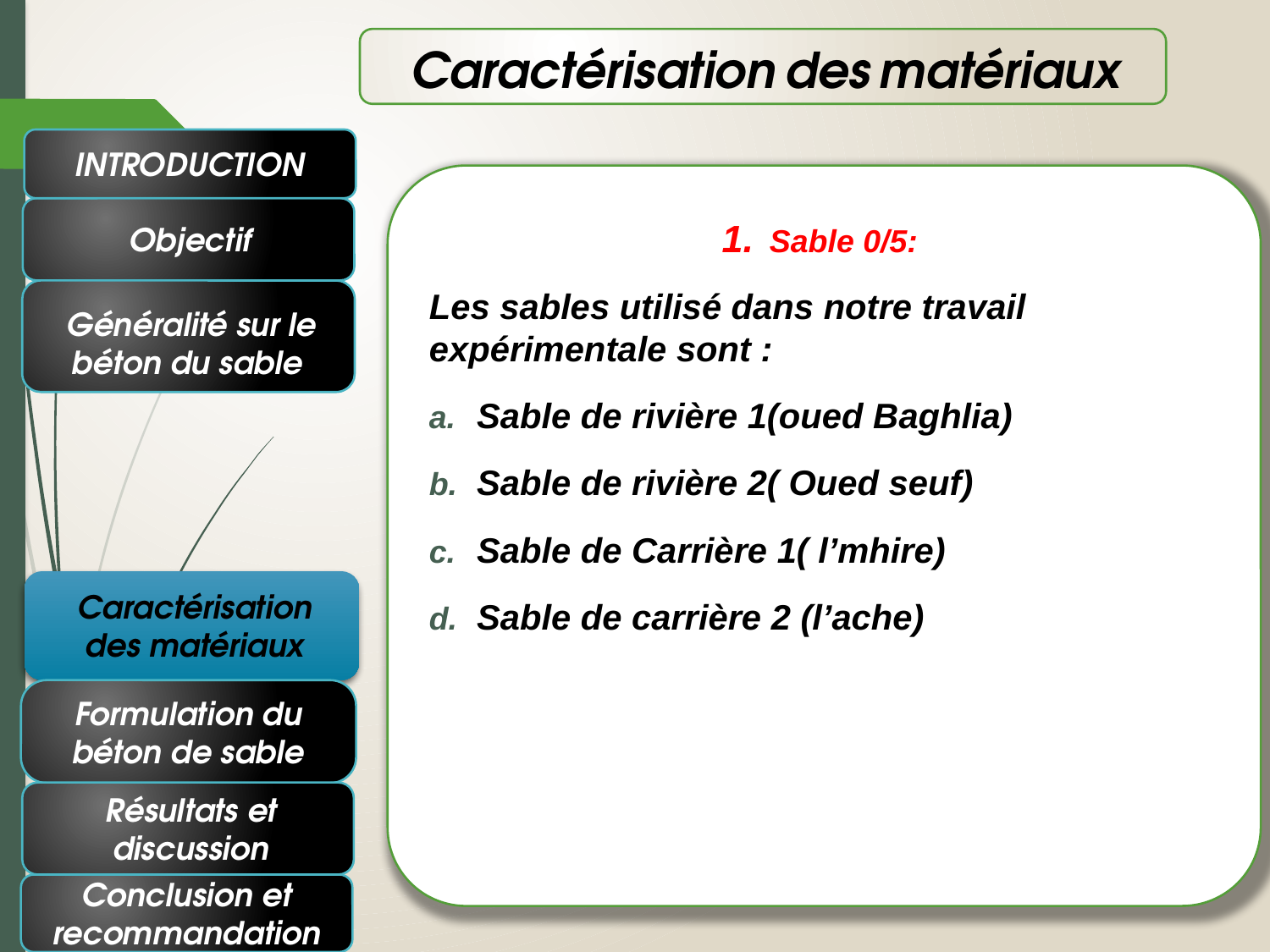

Caractérisation des matériaux
INTRODUCTION

 Objectif
Sable 0/5:
Les sables utilisé dans notre travail expérimentale sont :
Sable de rivière 1(oued Baghlia)
Sable de rivière 2( Oued seuf)
Sable de Carrière 1( l’mhire)
Sable de carrière 2 (l’ache)

Généralité sur le béton du sable
Caractérisation des matériaux
Formulation du béton de sable
Résultats et discussion
Conclusion et recommandation